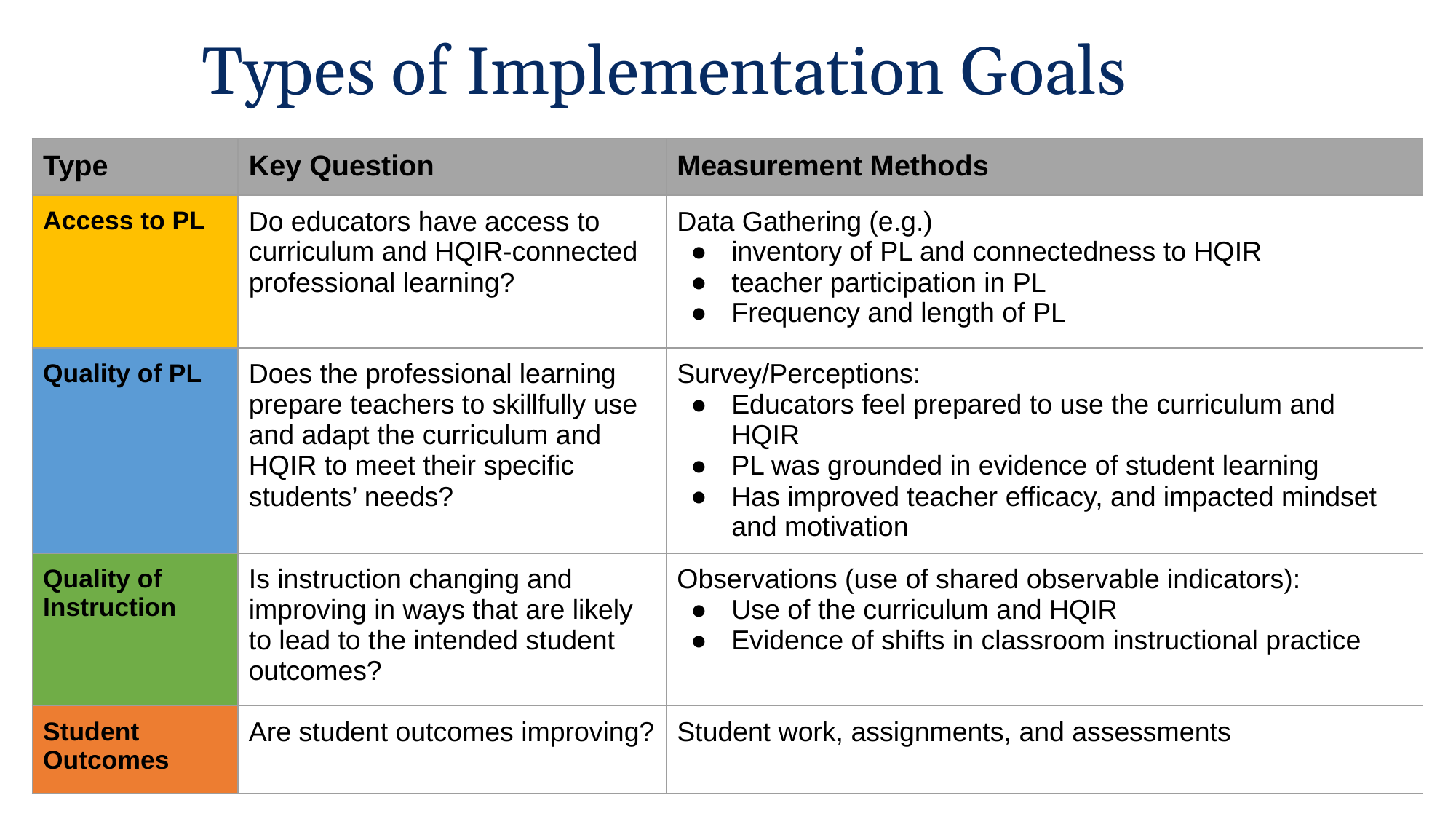

# Types of Implementation Goals
| Type | Key Question | Measurement Methods |
| --- | --- | --- |
| Access to PL | Do educators have access to curriculum and HQIR-connected professional learning? | Data Gathering (e.g.) inventory of PL and connectedness to HQIR teacher participation in PL Frequency and length of PL |
| Quality of PL | Does the professional learning prepare teachers to skillfully use and adapt the curriculum and HQIR to meet their specific students’ needs? | Survey/Perceptions: Educators feel prepared to use the curriculum and HQIR PL was grounded in evidence of student learning Has improved teacher efficacy, and impacted mindset and motivation |
| Quality of Instruction | Is instruction changing and improving in ways that are likely to lead to the intended student outcomes? | Observations (use of shared observable indicators): Use of the curriculum and HQIR Evidence of shifts in classroom instructional practice |
| Student Outcomes | Are student outcomes improving? | Student work, assignments, and assessments |